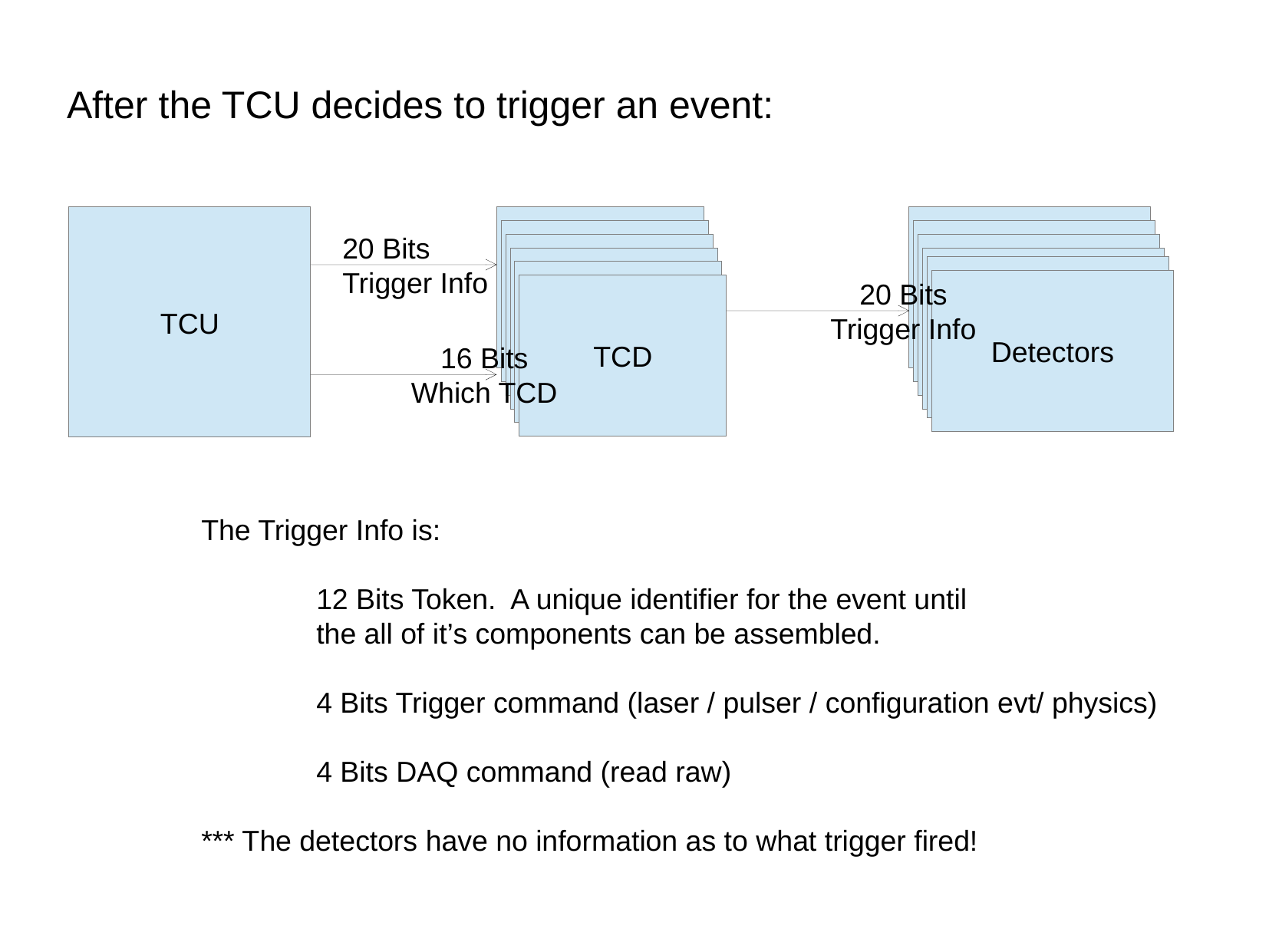

After the TCU decides to trigger an event:
TCU
TCD
Detectors
TCD
Detectors
TCD
Detectors
TCD
Detectors
Detectors
TCD
20 Bits
Trigger Info
Detectors
TCD
20 Bits
Trigger Info
16 Bits
Which TCD
The Trigger Info is:

	12 Bits Token.  A unique identifier for the event until
  	the all of it’s components can be assembled.

	4 Bits Trigger command (laser / pulser / configuration evt/ physics)

	4 Bits DAQ command (read raw)

*** The detectors have no information as to what trigger fired!